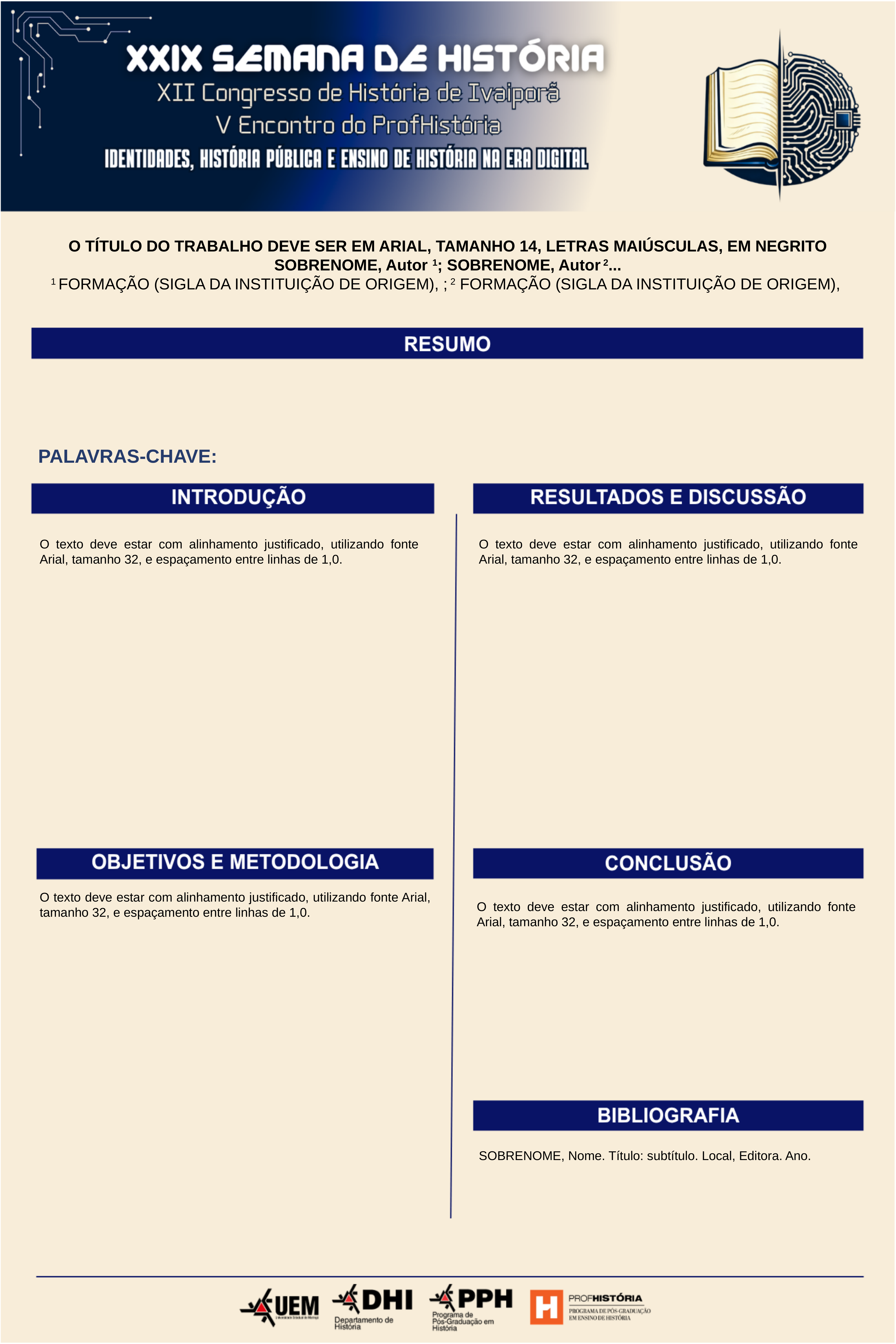

O TÍTULO DO TRABALHO DEVE SER EM ARIAL, TAMANHO 14, LETRAS MAIÚSCULAS, EM NEGRITO
SOBRENOME, Autor 1; SOBRENOME, Autor 2...
1 FORMAÇÃO (SIGLA DA INSTITUIÇÃO DE ORIGEM), ; 2 FORMAÇÃO (SIGLA DA INSTITUIÇÃO DE ORIGEM),
PALAVRAS-CHAVE:

O texto deve estar com alinhamento justificado, utilizando fonte Arial, tamanho 32, e espaçamento entre linhas de 1,0.

O texto deve estar com alinhamento justificado, utilizando fonte Arial, tamanho 32, e espaçamento entre linhas de 1,0.

O texto deve estar com alinhamento justificado, utilizando fonte Arial, tamanho 32, e espaçamento entre linhas de 1,0.

O texto deve estar com alinhamento justificado, utilizando fonte Arial, tamanho 32, e espaçamento entre linhas de 1,0.

SOBRENOME, Nome. Título: subtítulo. Local, Editora. Ano.